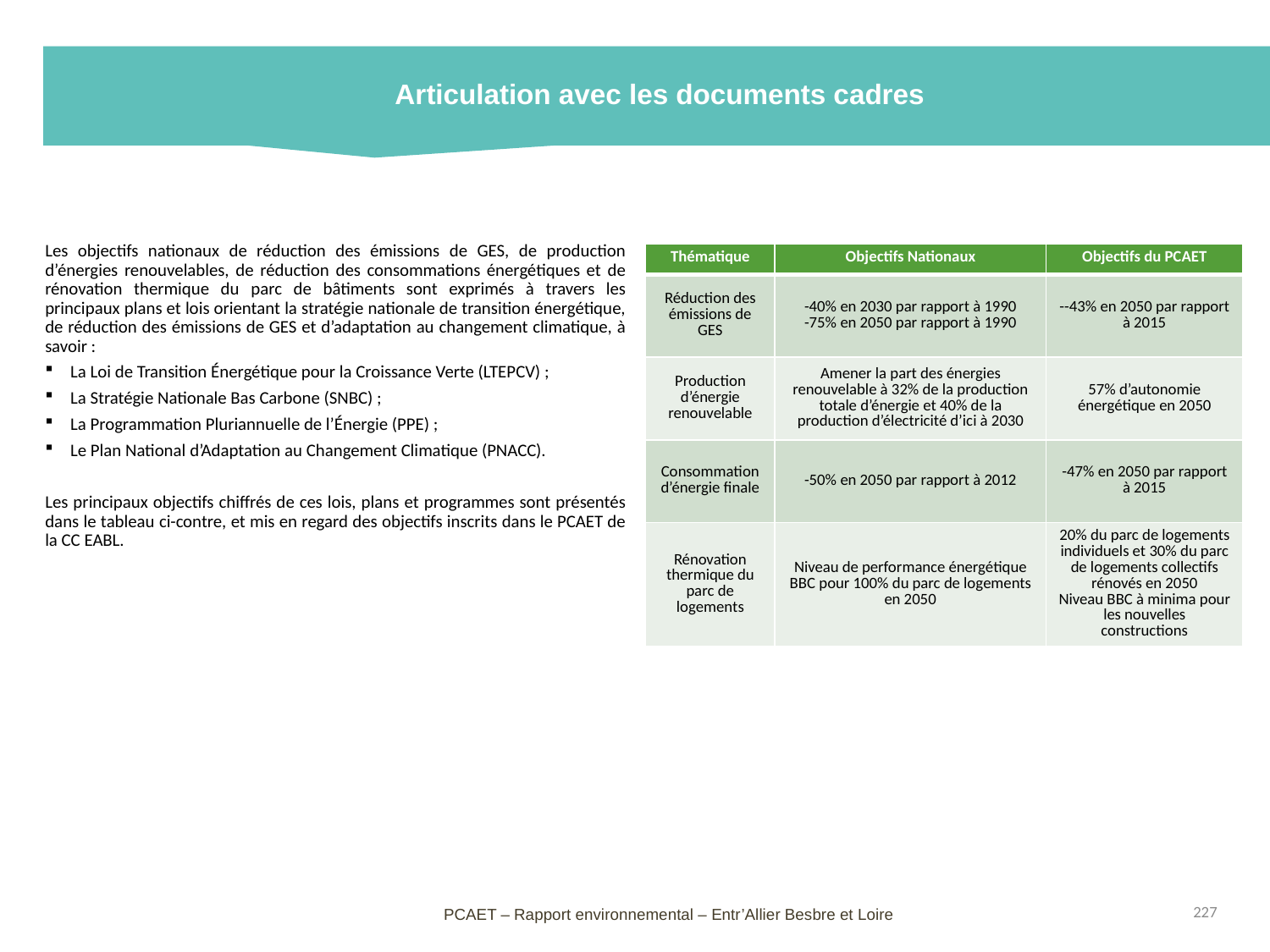

Articulation avec les documents cadres

Les objectifs nationaux de réduction des émissions de GES, de production d’énergies renouvelables, de réduction des consommations énergétiques et de rénovation thermique du parc de bâtiments sont exprimés à travers les principaux plans et lois orientant la stratégie nationale de transition énergétique, de réduction des émissions de GES et d’adaptation au changement climatique, à savoir :
La Loi de Transition Énergétique pour la Croissance Verte (LTEPCV) ;
La Stratégie Nationale Bas Carbone (SNBC) ;
La Programmation Pluriannuelle de l’Énergie (PPE) ;
Le Plan National d’Adaptation au Changement Climatique (PNACC).

Les principaux objectifs chiffrés de ces lois, plans et programmes sont présentés dans le tableau ci-contre, et mis en regard des objectifs inscrits dans le PCAET de la CC EABL.

| Thématique | Objectifs Nationaux | Objectifs du PCAET |
| --- | --- | --- |
| Réduction des émissions de GES | -40% en 2030 par rapport à 1990 -75% en 2050 par rapport à 1990 | --43% en 2050 par rapport à 2015 |
| Production d’énergie renouvelable | Amener la part des énergies renouvelable à 32% de la production totale d’énergie et 40% de la production d’électricité d’ici à 2030 | 57% d’autonomie énergétique en 2050 |
| Consommation d’énergie finale | -50% en 2050 par rapport à 2012 | -47% en 2050 par rapport à 2015 |
| Rénovation thermique du parc de logements | Niveau de performance énergétique BBC pour 100% du parc de logements en 2050 | 20% du parc de logements individuels et 30% du parc de logements collectifs rénovés en 2050 Niveau BBC à minima pour les nouvelles constructions |

227